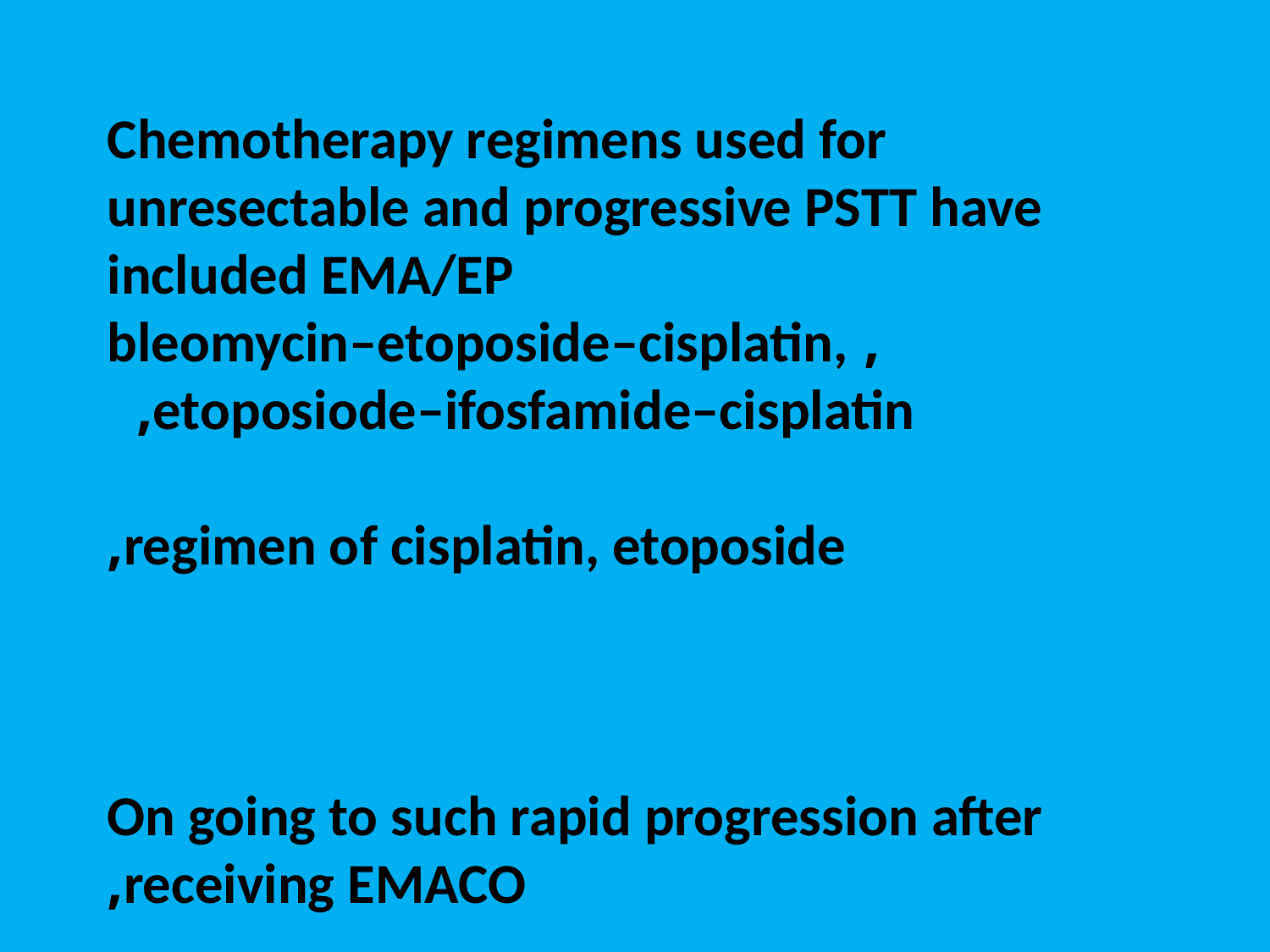

Chemotherapy regimens used for unresectable and progressive PSTT have included EMA/EP
, bleomycin–etoposide–cisplatin, etoposiode–ifosfamide–cisplatin,

 regimen of cisplatin, etoposide,

On going to such rapid progression after receiving EMACO,